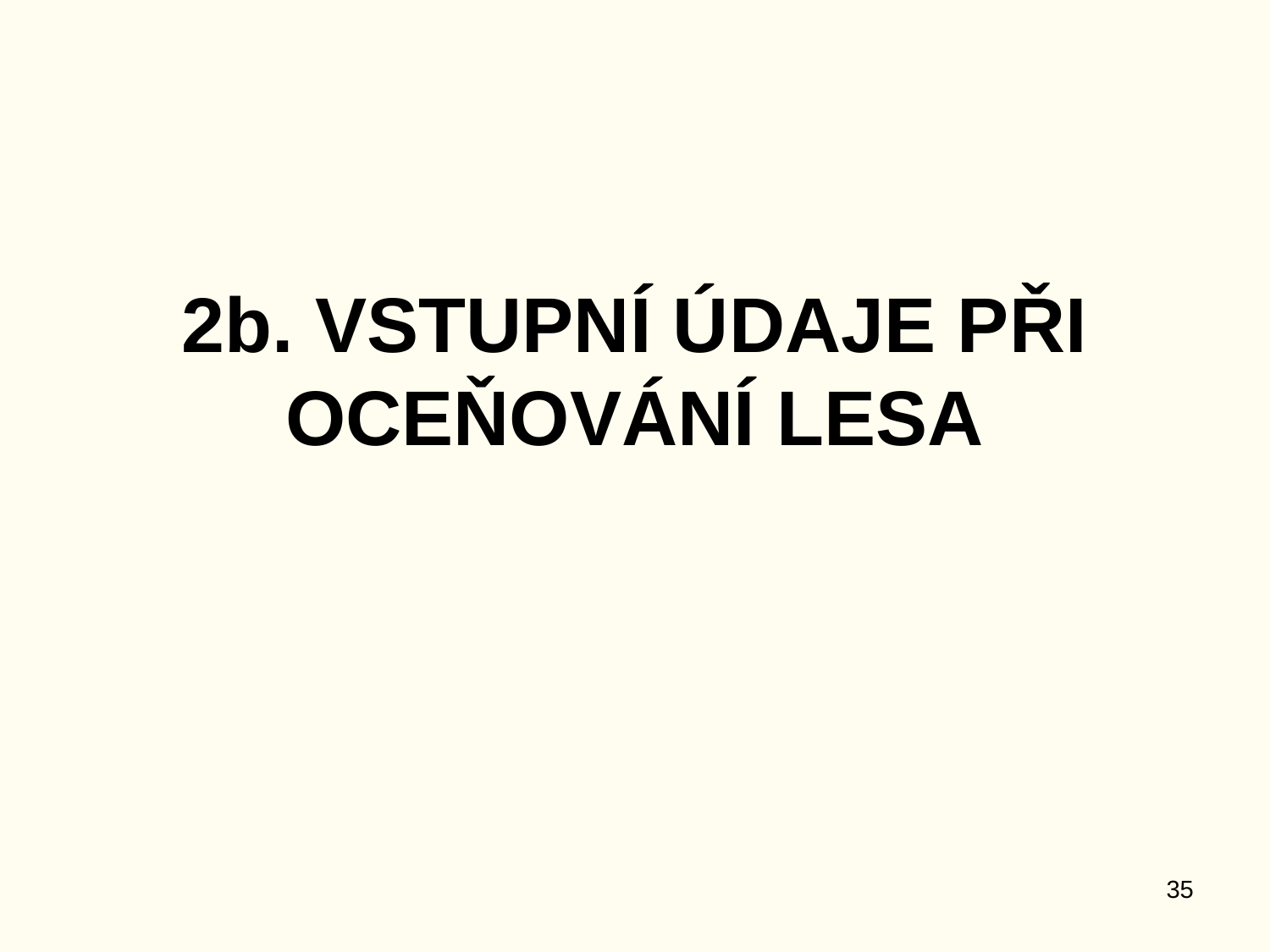

# 2b. VSTUPNÍ ÚDAJE PŘI OCEŇOVÁNÍ LESA
35